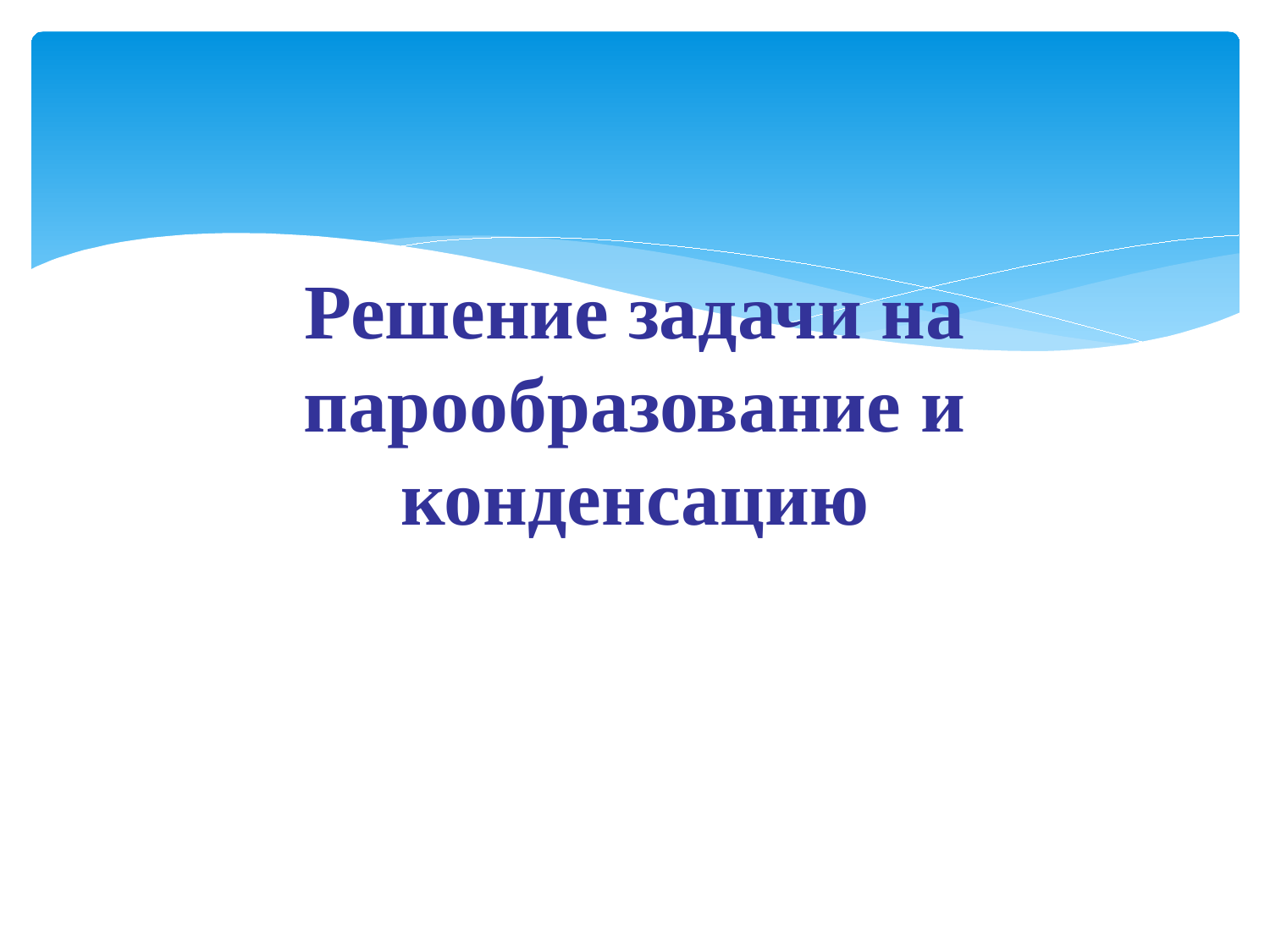

# Решение задачи на парообразование и конденсацию